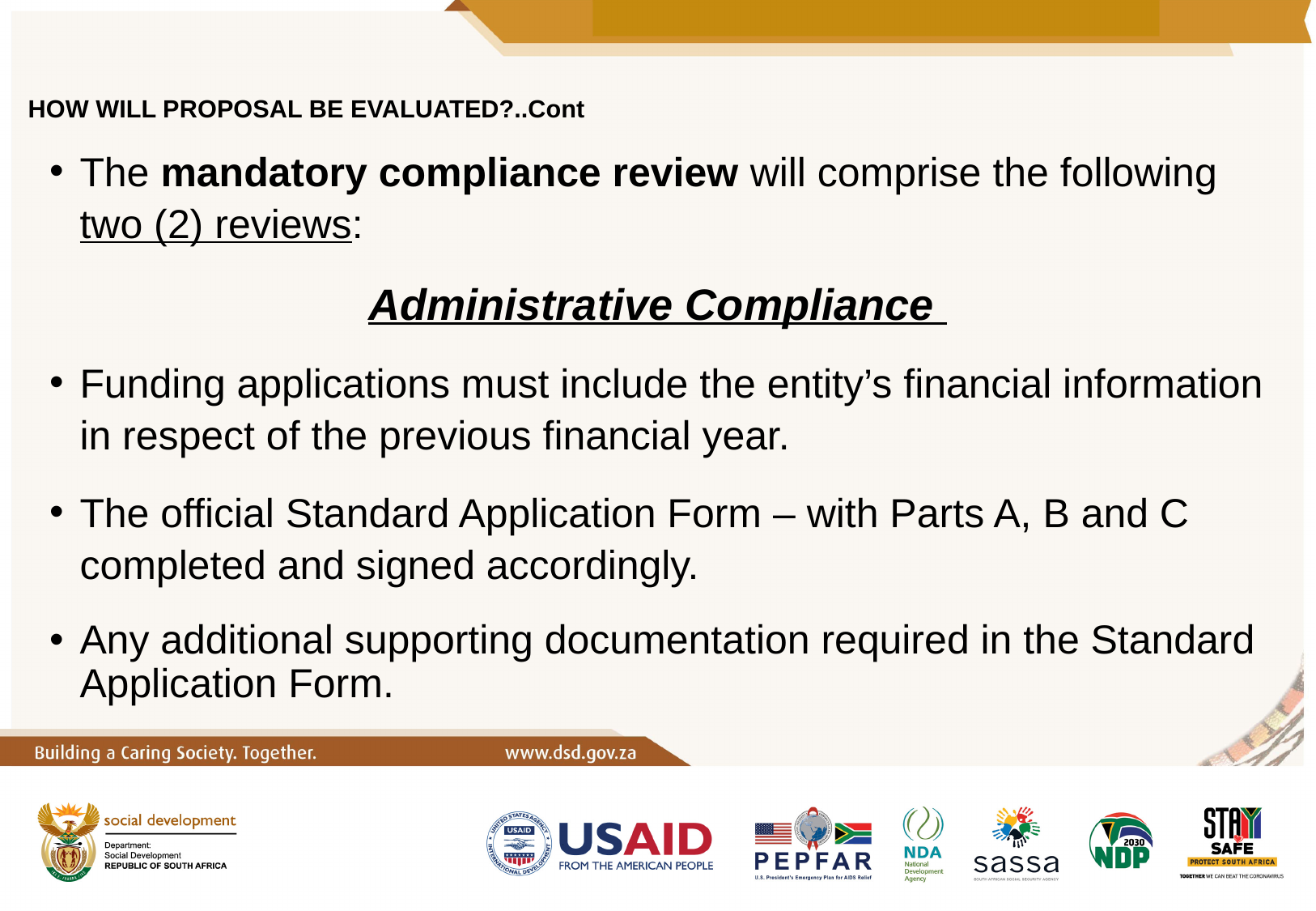

# HOW WILL PROPOSAL BE EVALUATED?..Cont
The mandatory compliance review will comprise the following two (2) reviews:
Administrative Compliance
Funding applications must include the entity’s financial information in respect of the previous financial year.
The official Standard Application Form – with Parts A, B and C completed and signed accordingly.
Any additional supporting documentation required in the Standard Application Form.